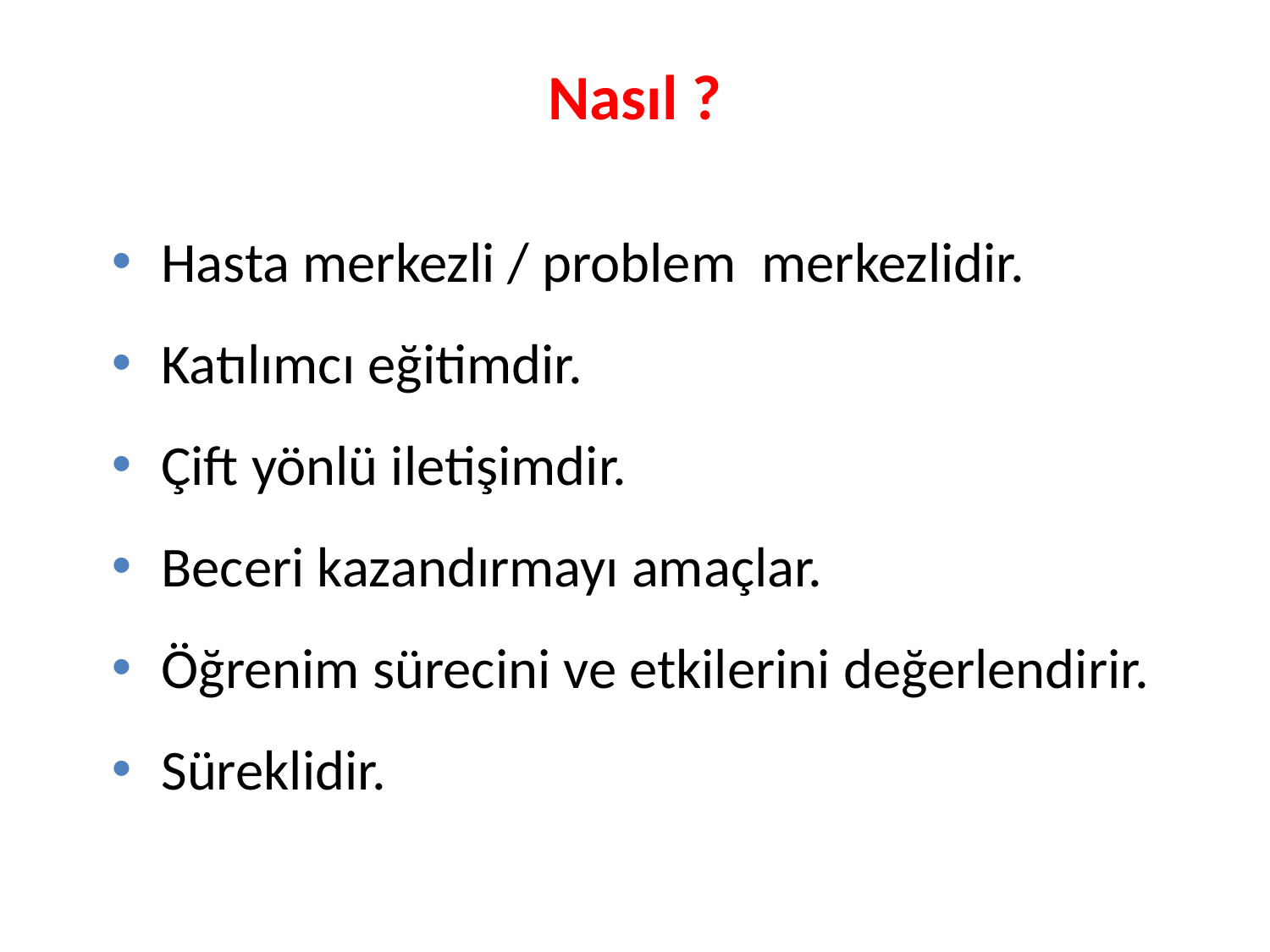

Nasıl ?
Hasta merkezli / problem  merkezlidir.
Katılımcı eğitimdir.
Çift yönlü iletişimdir.
Beceri kazandırmayı amaçlar.
Öğrenim sürecini ve etkilerini değerlendirir.
Süreklidir.